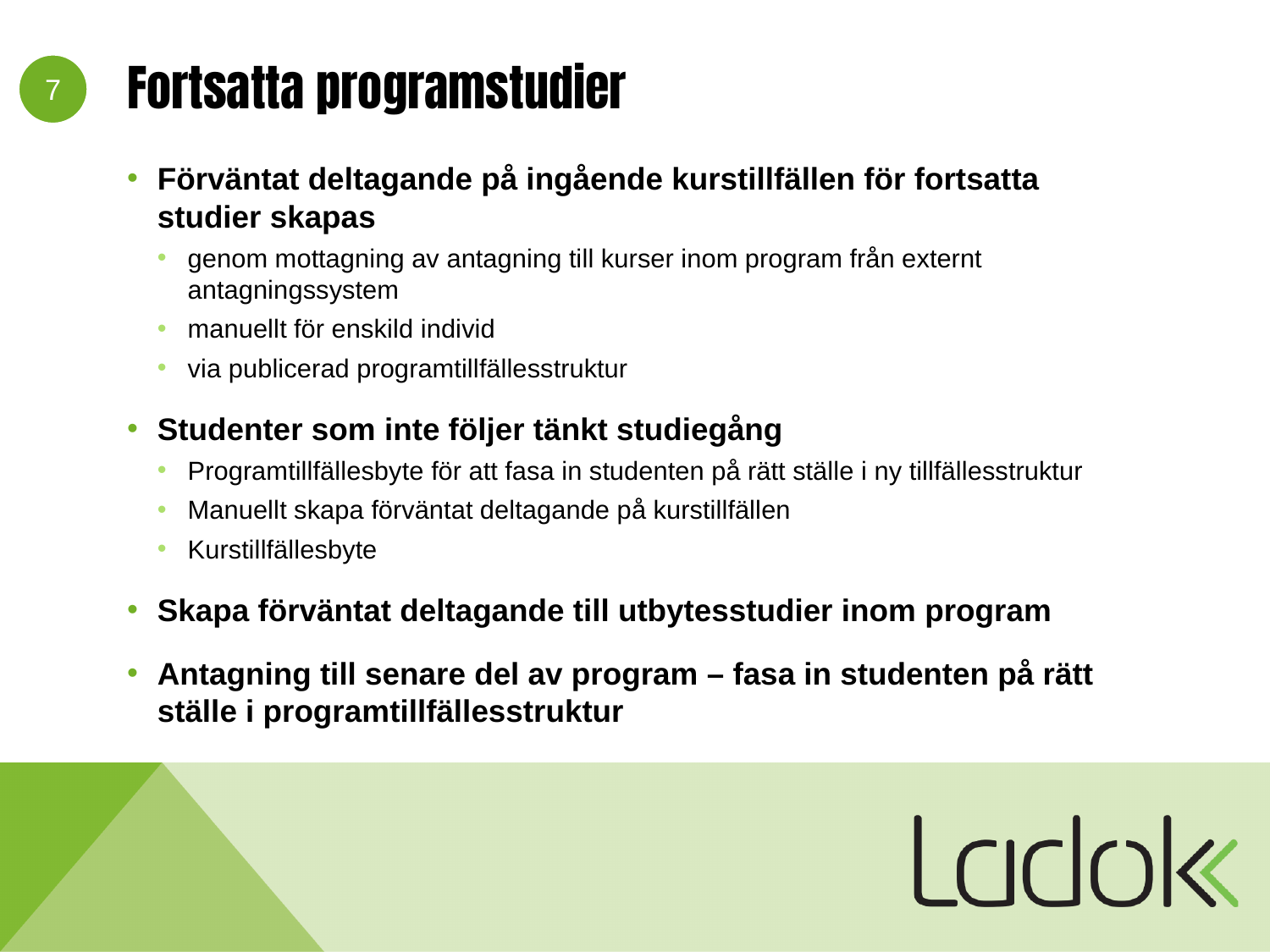

# Fortsatta programstudier
Förväntat deltagande på ingående kurstillfällen för fortsatta studier skapas
genom mottagning av antagning till kurser inom program från externt antagningssystem
manuellt för enskild individ
via publicerad programtillfällesstruktur
Studenter som inte följer tänkt studiegång
Programtillfällesbyte för att fasa in studenten på rätt ställe i ny tillfällesstruktur
Manuellt skapa förväntat deltagande på kurstillfällen
Kurstillfällesbyte
Skapa förväntat deltagande till utbytesstudier inom program
Antagning till senare del av program – fasa in studenten på rätt ställe i programtillfällesstruktur